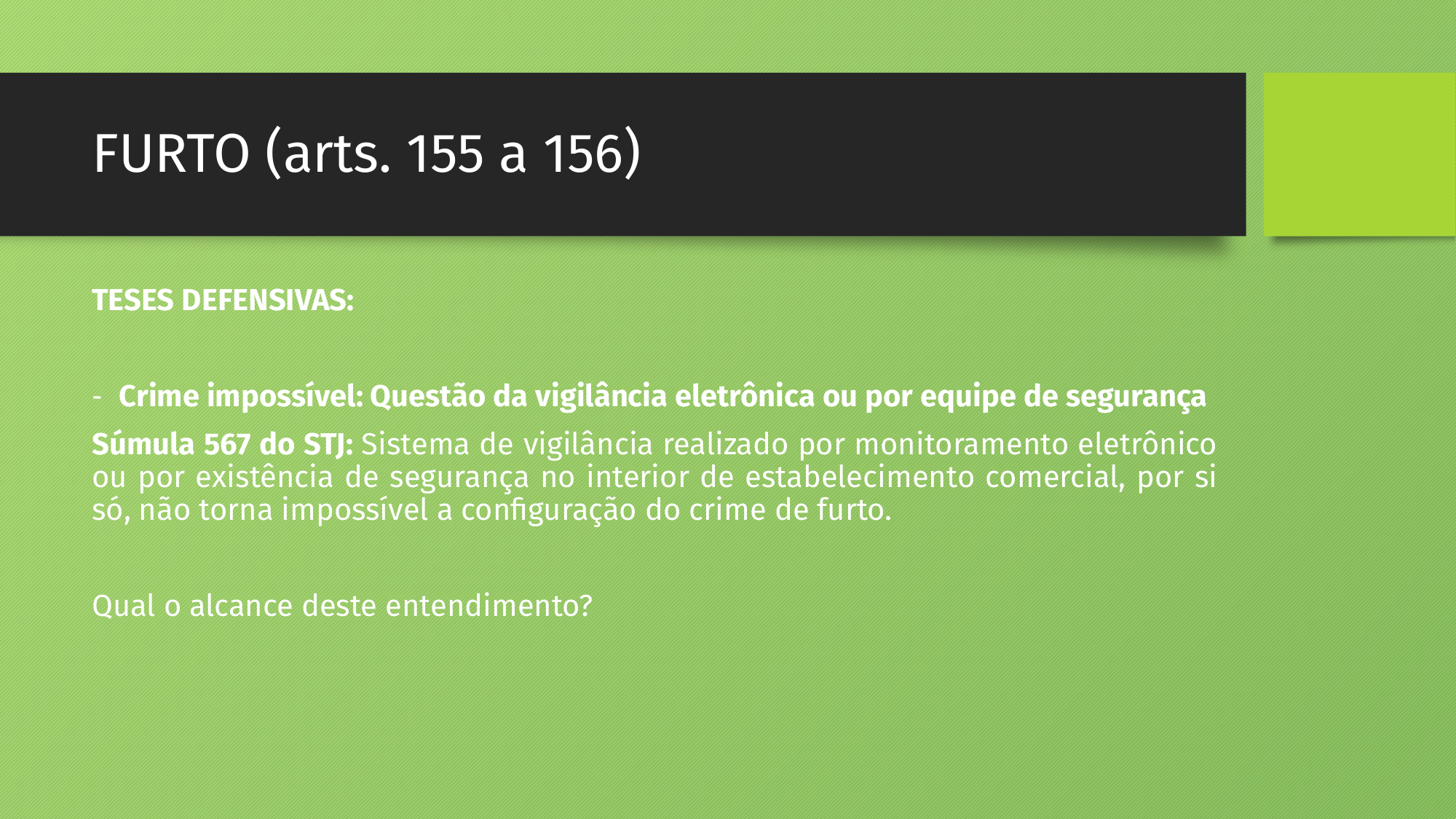

# FURTO (arts. 155 a 156)
TESES DEFENSIVAS:

Crime impossível: Questão da vigilância eletrônica ou por equipe de segurança
Súmula 567 do STJ: Sistema de vigilância realizado por monitoramento eletrônico ou por existência de segurança no interior de estabelecimento comercial, por si só, não torna impossível a configuração do crime de furto.

Qual o alcance deste entendimento?